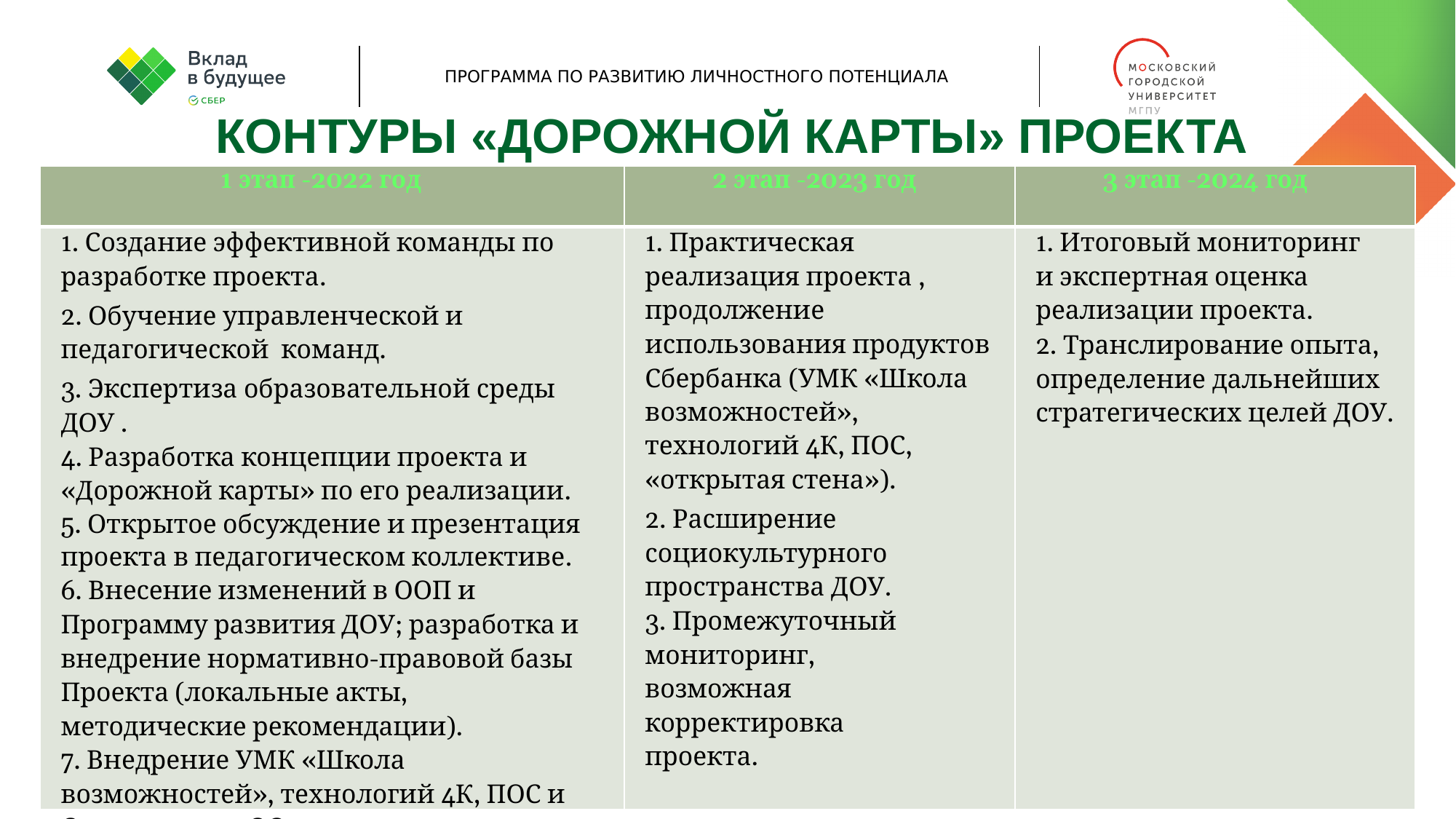

контуры «ДОРОЖНОЙ КАРТЫ» ПРОЕКТА
| 1 этап -2022 год | 2 этап -2023 год | 3 этап -2024 год |
| --- | --- | --- |
| 1. Создание эффективной команды по разработке проекта. 2. Обучение управленческой и педагогической команд. 3. Экспертиза образовательной среды ДОУ . 4. Разработка концепции проекта и «Дорожной карты» по его реализации. 5. Открытое обсуждение и презентация проекта в педагогическом коллективе. 6. Внесение изменений в ООП и Программу развития ДОУ; разработка и внедрение нормативно-правовой базы Проекта (локальные акты, методические рекомендации). 7. Внедрение УМК «Школа возможностей», технологий 4К, ПОС и Соглашение в ОО. | 1. Практическая реализация проекта , продолжение использования продуктов Сбербанка (УМК «Школа возможностей», технологий 4К, ПОС, «открытая стена»). 2. Расширение социокультурного пространства ДОУ. 3. Промежуточный мониторинг, возможная корректировка проекта. | 1. Итоговый мониторинг и экспертная оценка реализации проекта. 2. Транслирование опыта, определение дальнейших стратегических целей ДОУ. |